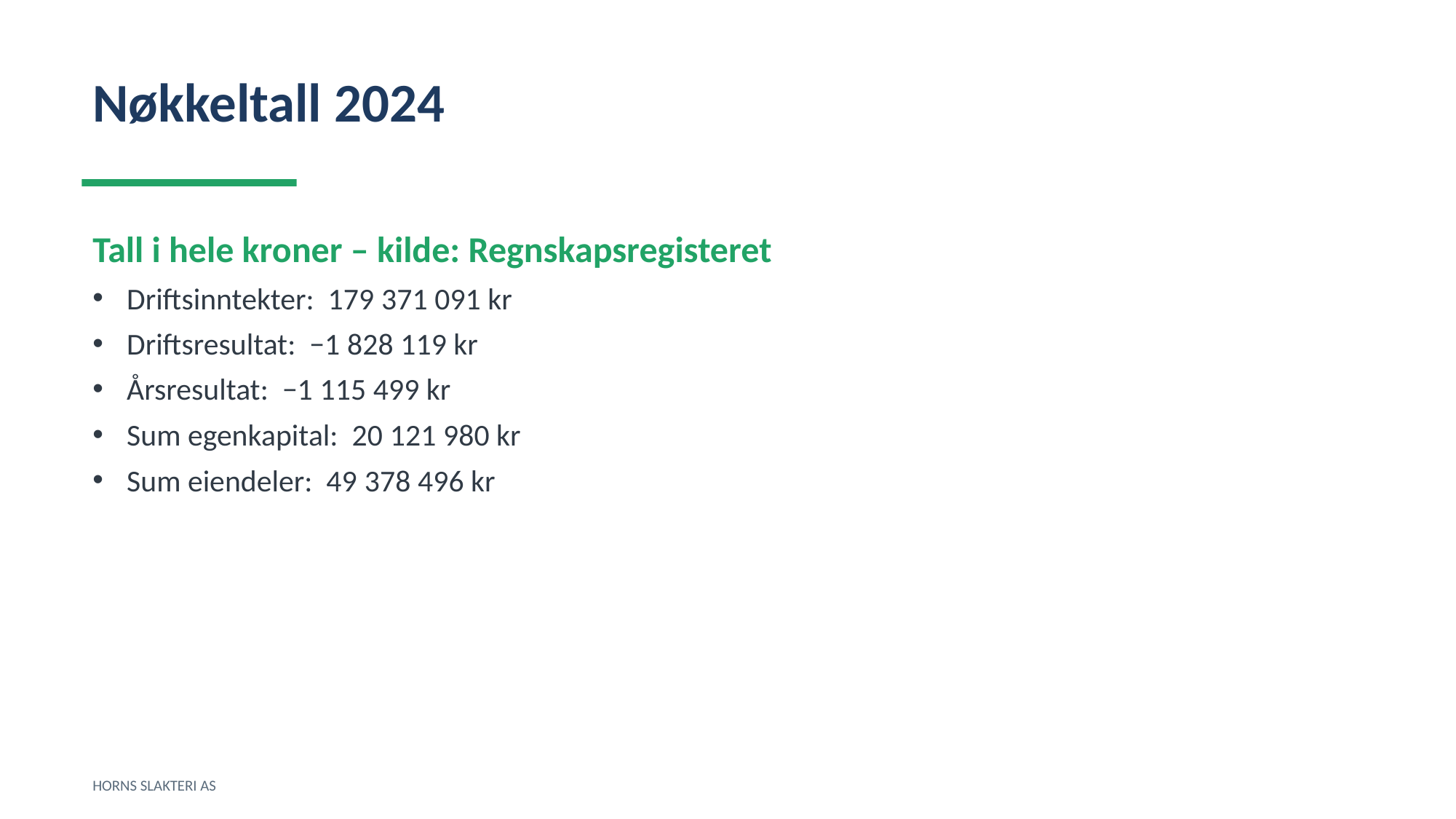

Nøkkeltall 2024

Tall i hele kroner – kilde: Regnskapsregisteret
Driftsinntekter:  179 371 091 kr
Driftsresultat:  −1 828 119 kr
Årsresultat:  −1 115 499 kr
Sum egenkapital:  20 121 980 kr
Sum eiendeler:  49 378 496 kr
HORNS SLAKTERI AS